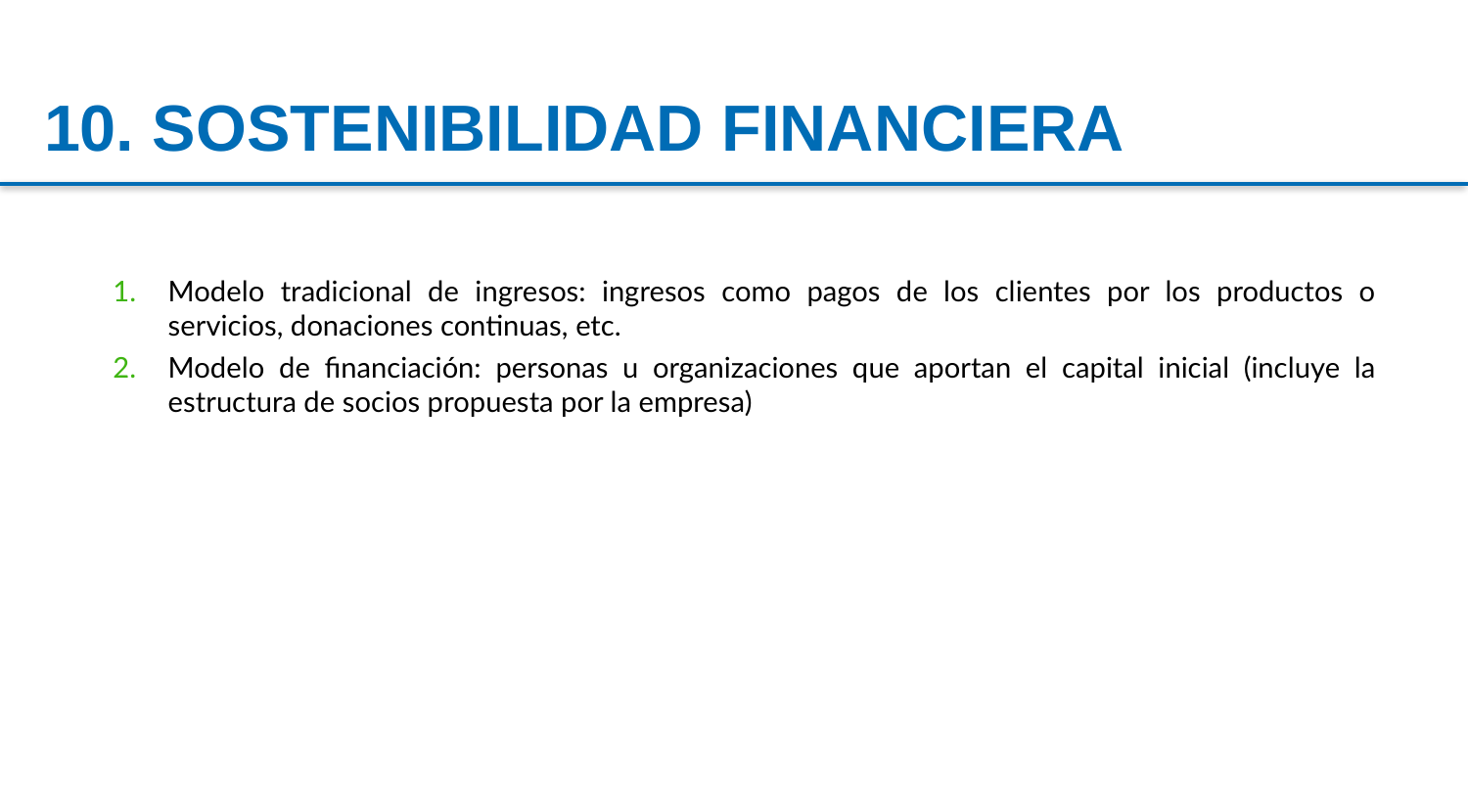

10. SOSTENIBILIDAD FINANCIERA
Modelo tradicional de ingresos: ingresos como pagos de los clientes por los productos o servicios, donaciones continuas, etc.
Modelo de financiación: personas u organizaciones que aportan el capital inicial (incluye la estructura de socios propuesta por la empresa)

21